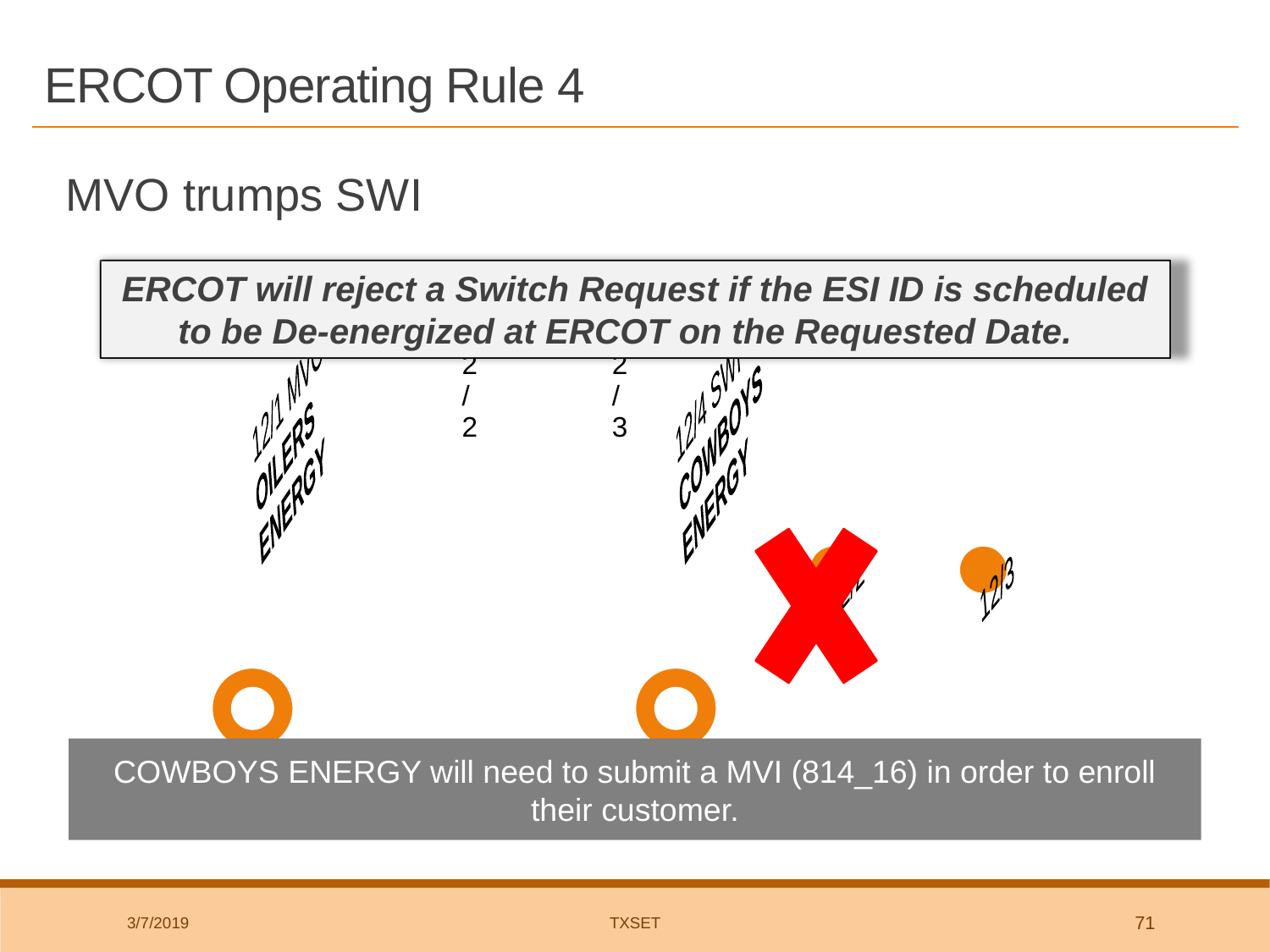

# ERCOT Operating Rule 4
MVO trumps SWI
ERCOT will reject a Switch Request if the ESI ID is scheduled to be De-energized at ERCOT on the Requested Date.

COWBOYS ENERGY will need to submit a MVI (814_16) in order to enroll their customer.
3/7/2019
TxSET
71